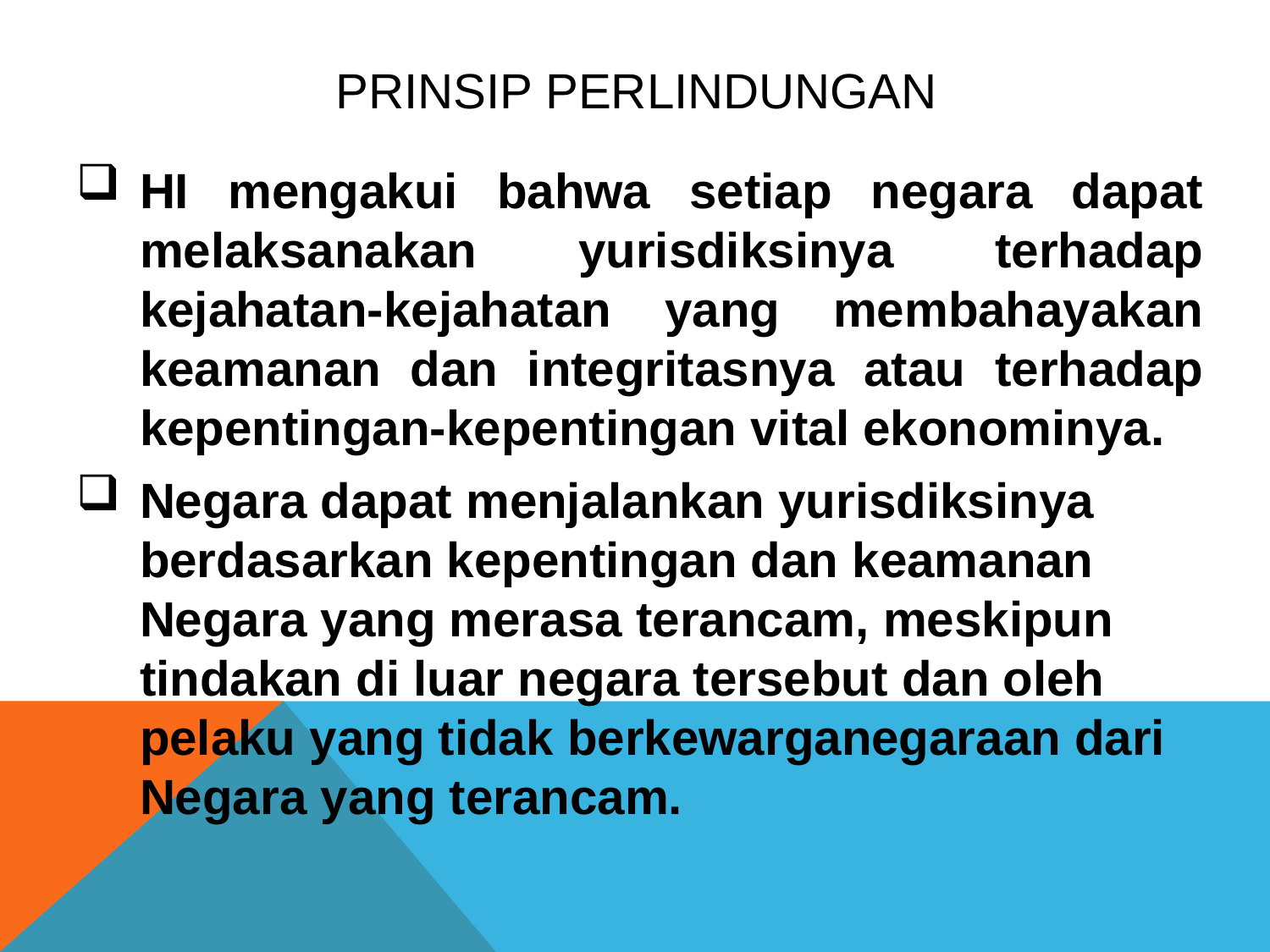

# PRINSIP PERLINDUNGAN
HI mengakui bahwa setiap negara dapat melaksanakan yurisdiksinya terhadap kejahatan-kejahatan yang membahayakan keamanan dan integritasnya atau terhadap kepentingan-kepentingan vital ekonominya.
Negara dapat menjalankan yurisdiksinya berdasarkan kepentingan dan keamanan Negara yang merasa terancam, meskipun tindakan di luar negara tersebut dan oleh pelaku yang tidak berkewarganegaraan dari Negara yang terancam.